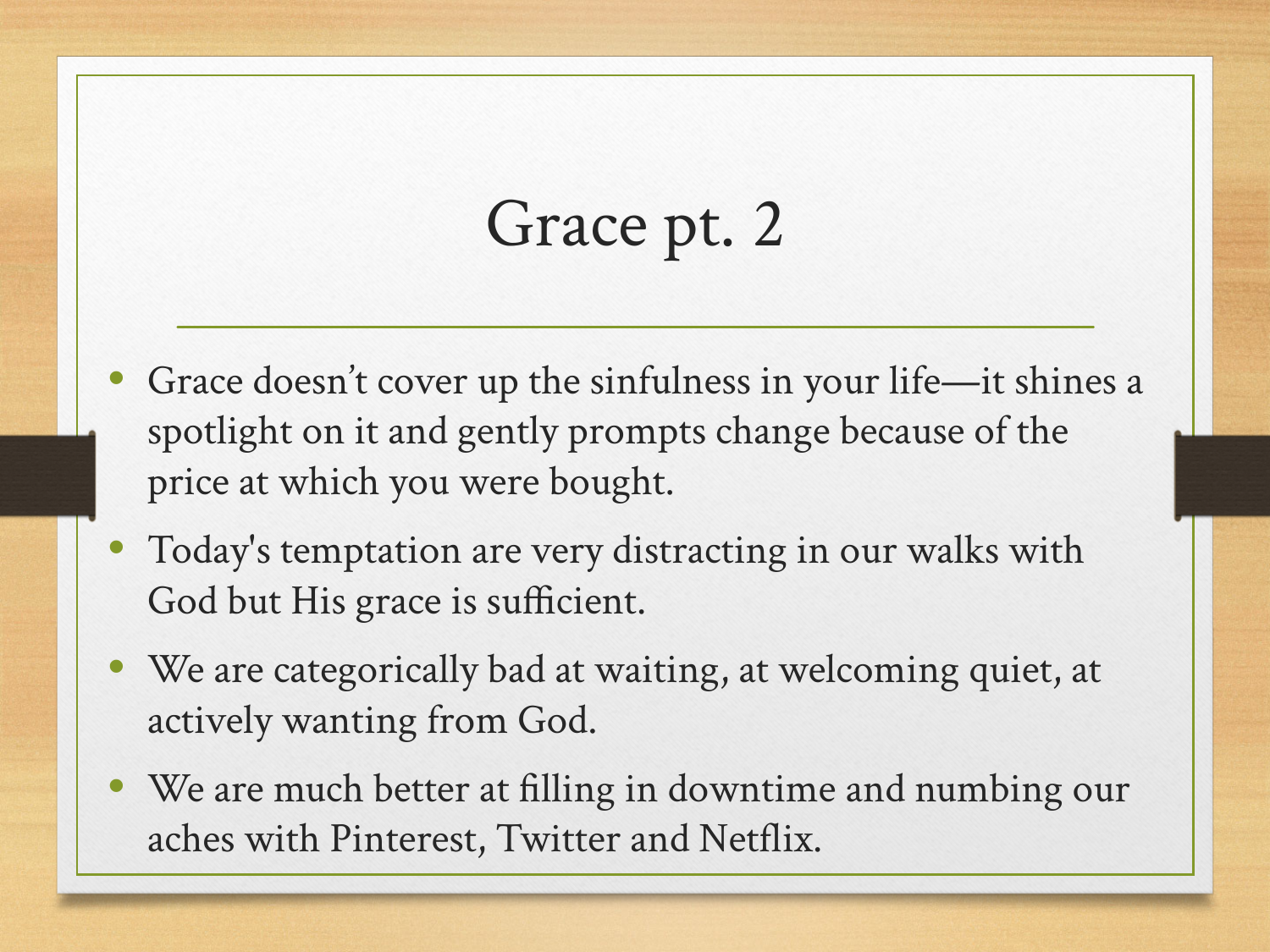

# Grace pt. 2
Grace doesn’t cover up the sinfulness in your life—it shines a spotlight on it and gently prompts change because of the price at which you were bought.
Today's temptation are very distracting in our walks with God but His grace is sufficient.
We are categorically bad at waiting, at welcoming quiet, at actively wanting from God.
We are much better at filling in downtime and numbing our aches with Pinterest, Twitter and Netflix.